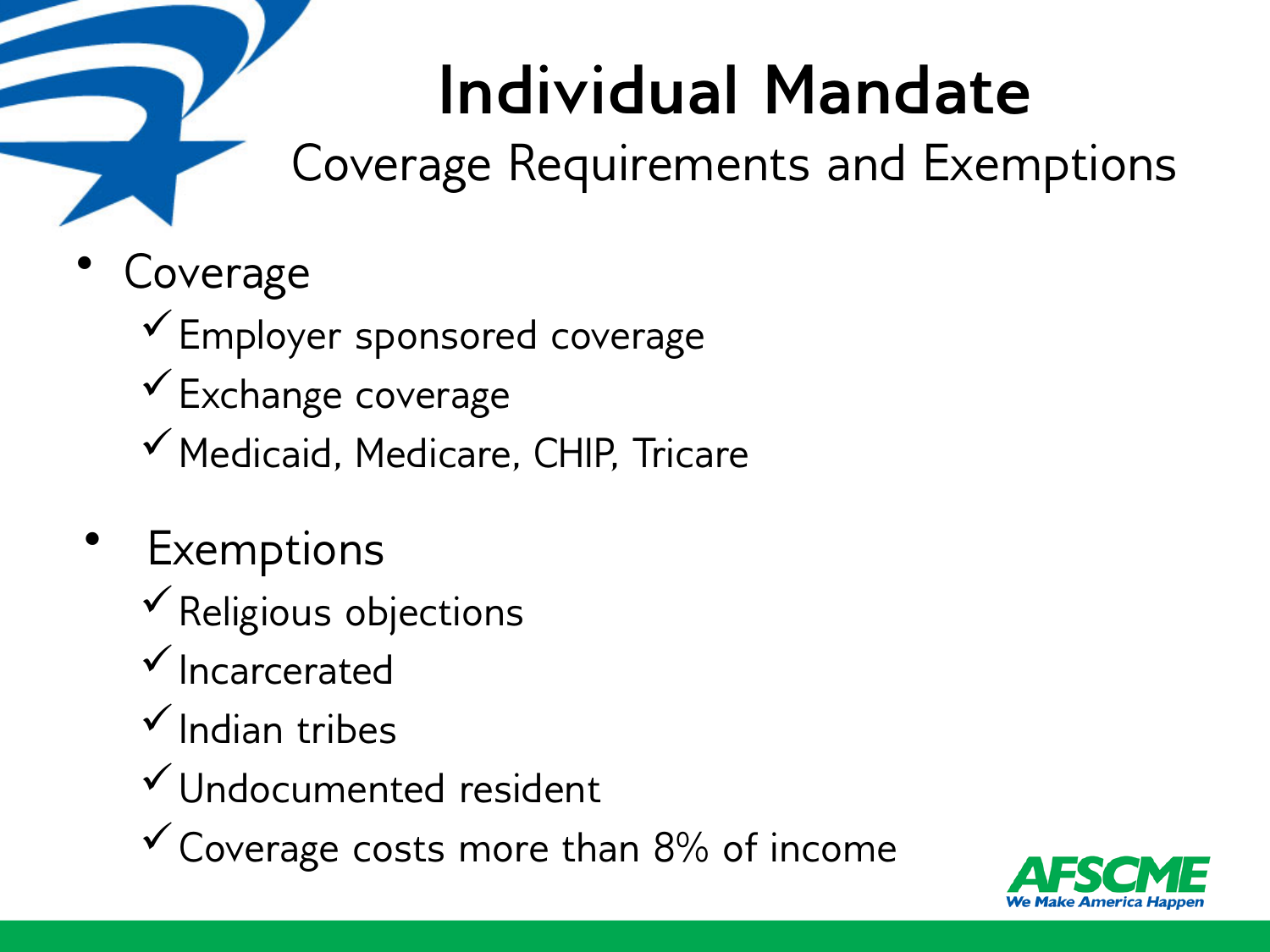

# Individual Mandate Coverage Requirements and Exemptions
Coverage
Employer sponsored coverage
Exchange coverage
Medicaid, Medicare, CHIP, Tricare

Exemptions
Religious objections
Incarcerated
Indian tribes
Undocumented resident
Coverage costs more than 8% of income